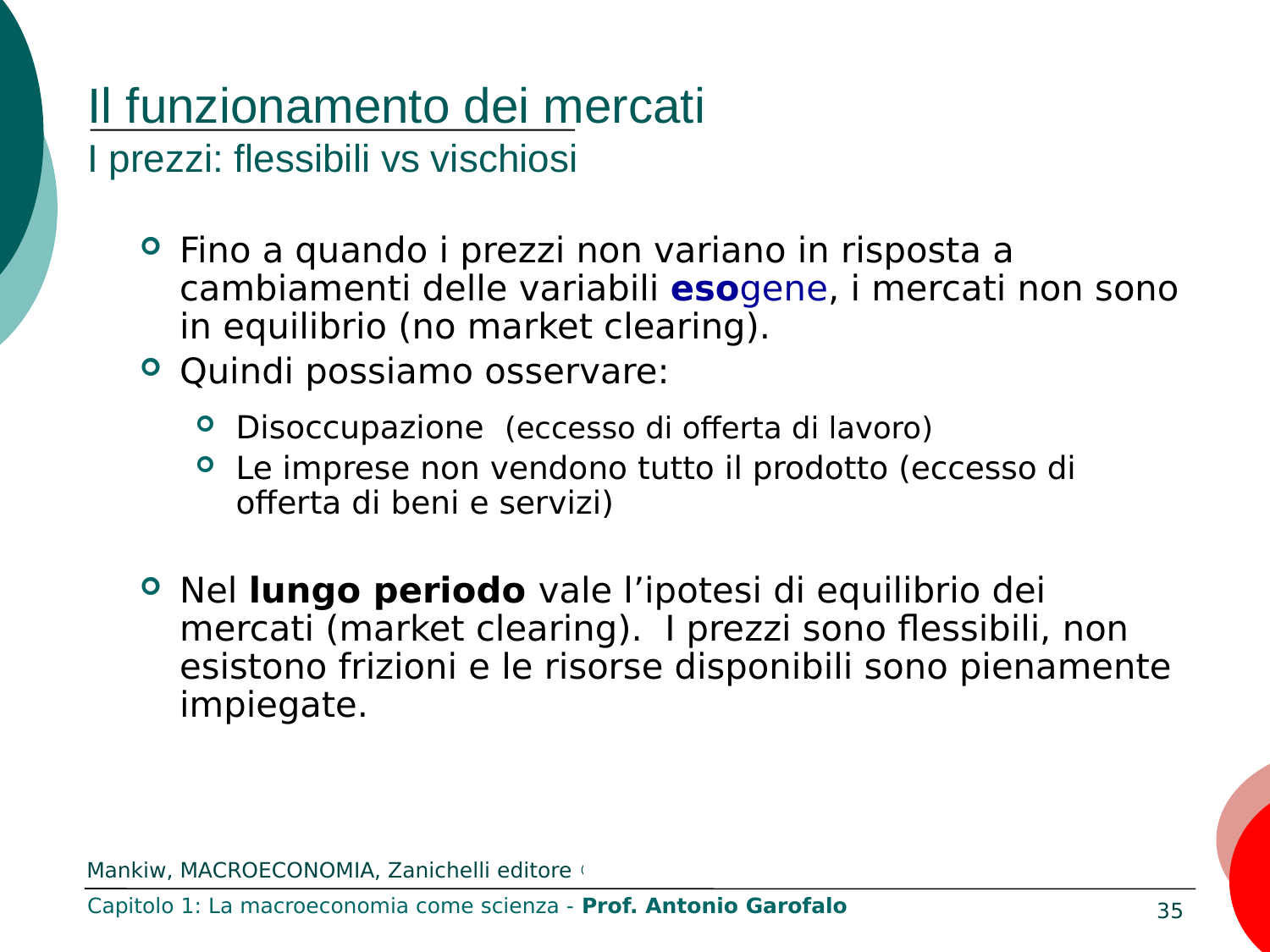

# Il funzionamento dei mercati I prezzi: flessibili vs vischiosi
Fino a quando i prezzi non variano in risposta a cambiamenti delle variabili esogene, i mercati non sono in equilibrio (no market clearing).
Quindi possiamo osservare:

Disoccupazione  (eccesso di offerta di lavoro)
Le imprese non vendono tutto il prodotto (eccesso di offerta di beni e servizi)

Nel lungo periodo vale l’ipotesi di equilibrio dei mercati (market clearing).  I prezzi sono flessibili, non esistono frizioni e le risorse disponibili sono pienamente impiegate.

Capitolo 1: La macroeconomia come scienza - Prof. Antonio Garofalo